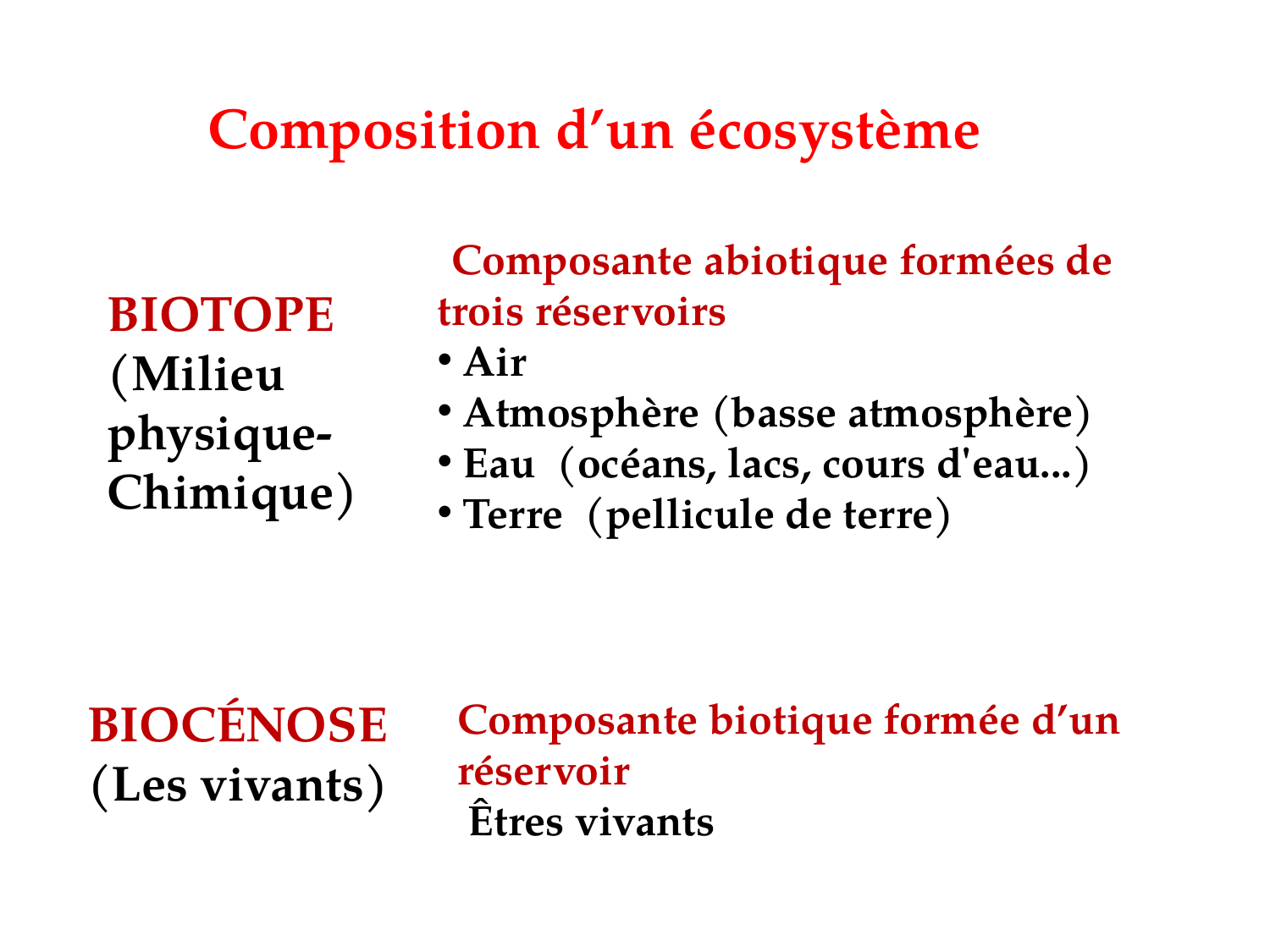

Composition d’un écosystème
  Composante abiotique formées de trois réservoirs
 Air
 Atmosphère (basse atmosphère)
 Eau  (océans, lacs, cours d'eau...)
 Terre  (pellicule de terre)
BIOTOPE
(Milieu
physique-
Chimique)
BIOCÉNOSE
(Les vivants)
Composante biotique formée d’un  réservoir
 Êtres vivants